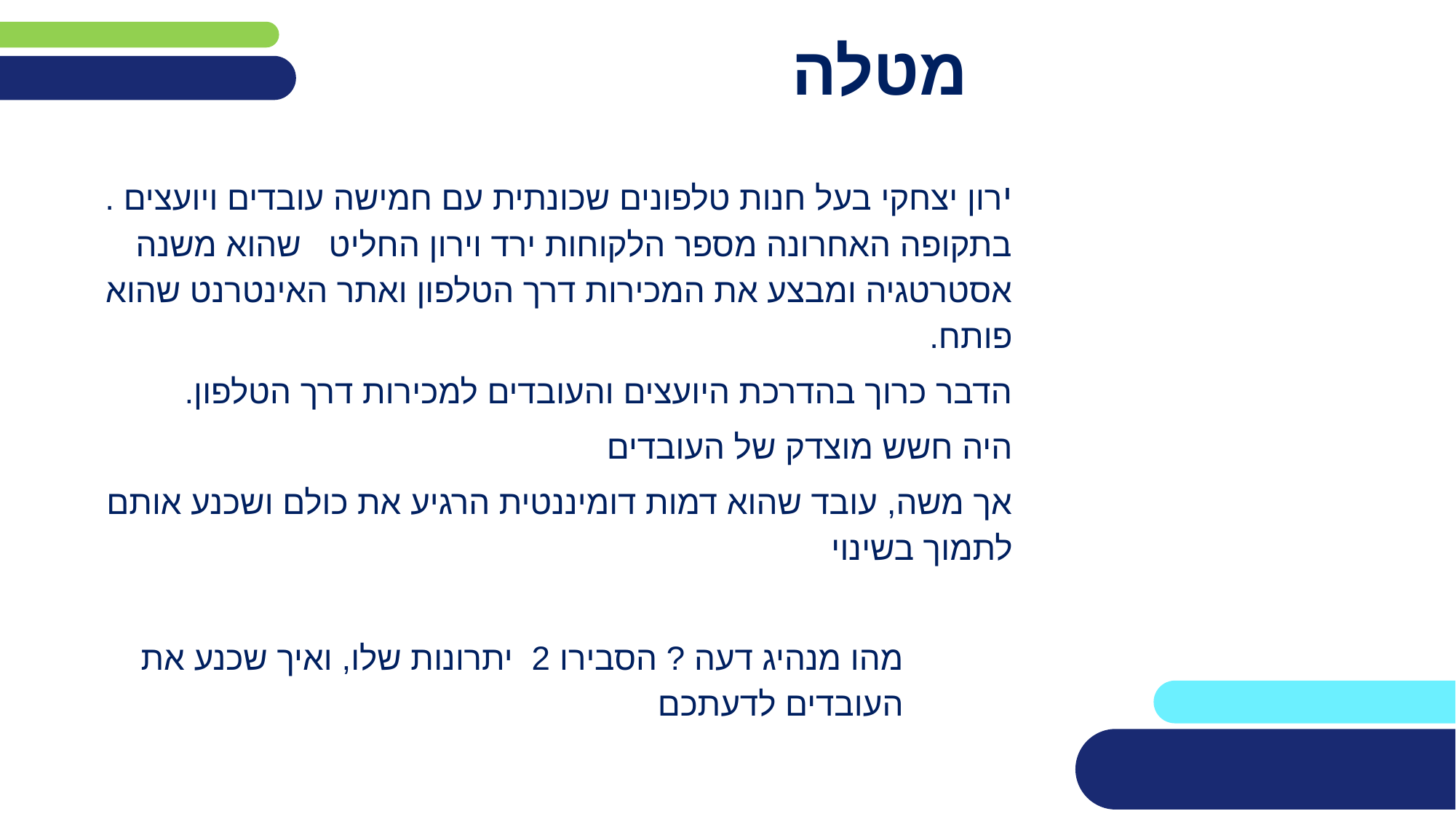

# מטלה
ירון יצחקי בעל חנות טלפונים שכונתית עם חמישה עובדים ויועצים . בתקופה האחרונה מספר הלקוחות ירד וירון החליט   שהוא משנה אסטרטגיה ומבצע את המכירות דרך הטלפון ואתר האינטרנט שהוא פותח.
הדבר כרוך בהדרכת היועצים והעובדים למכירות דרך הטלפון.
היה חשש מוצדק של העובדים
אך משה, עובד שהוא דמות דומיננטית הרגיע את כולם ושכנע אותם לתמוך בשינוי

מהו מנהיג דעה ? הסבירו 2  יתרונות שלו, ואיך שכנע את העובדים לדעתכם